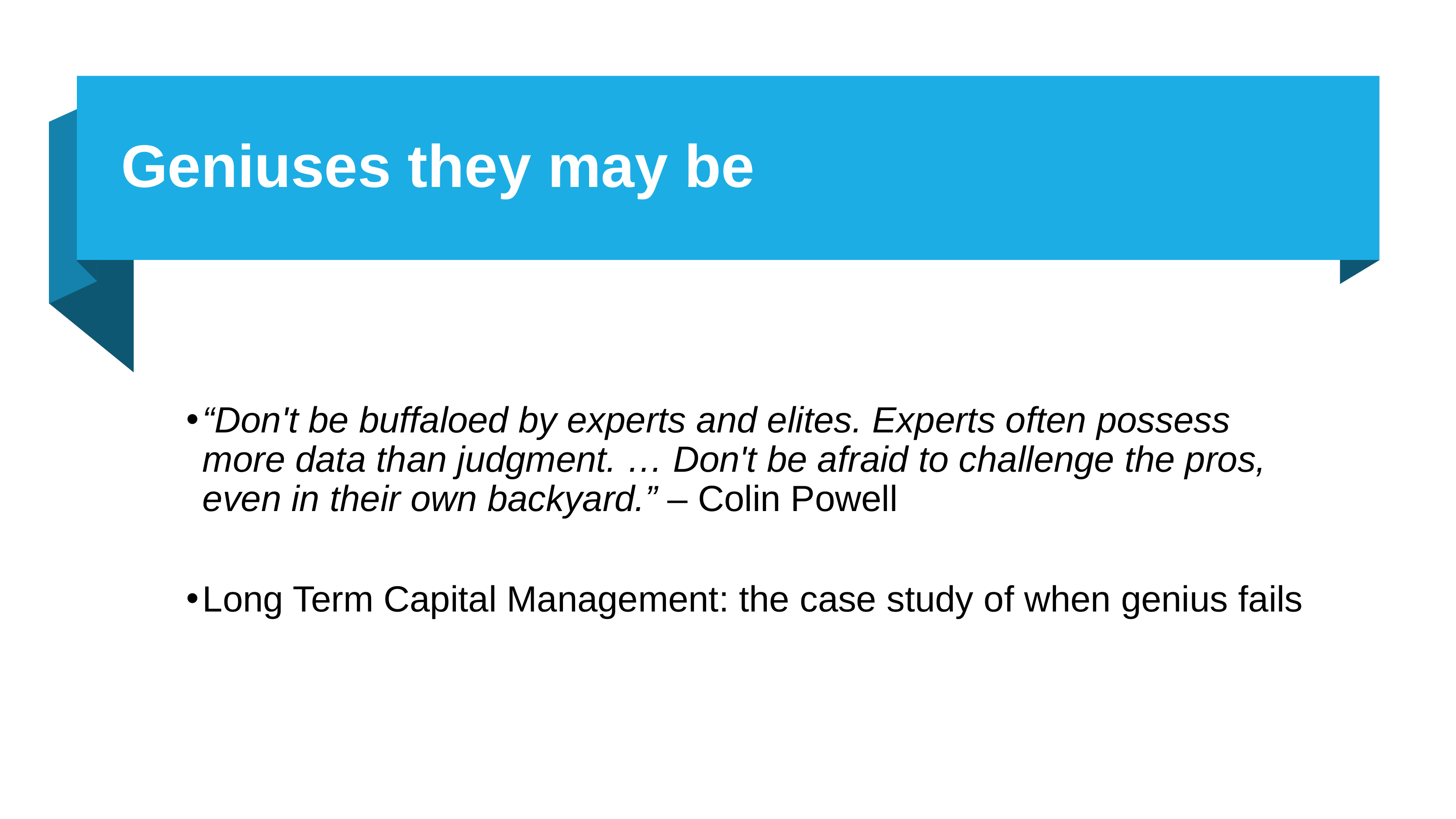

# Geniuses they may be

“Don't be buffaloed by experts and elites. Experts often possess more data than judgment. … Don't be afraid to challenge the pros, even in their own backyard.” – Colin Powell

Long Term Capital Management: the case study of when genius fails